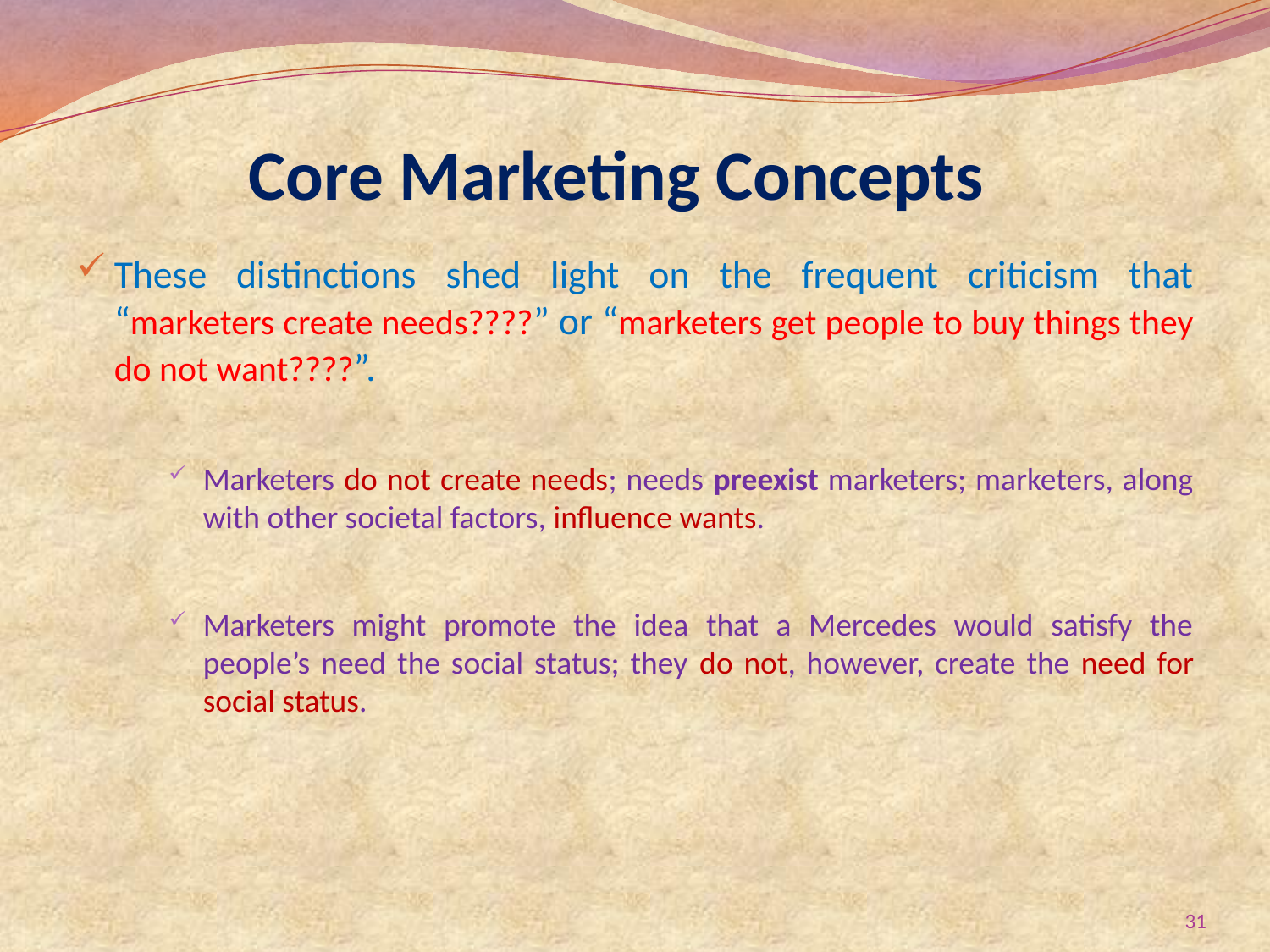

# Core Marketing Concepts
These distinctions shed light on the frequent criticism that “marketers create needs????” or “marketers get people to buy things they do not want????”.

Marketers do not create needs; needs preexist marketers; marketers, along with other societal factors, influence wants.

Marketers might promote the idea that a Mercedes would satisfy the people’s need the social status; they do not, however, create the need for social status.

31